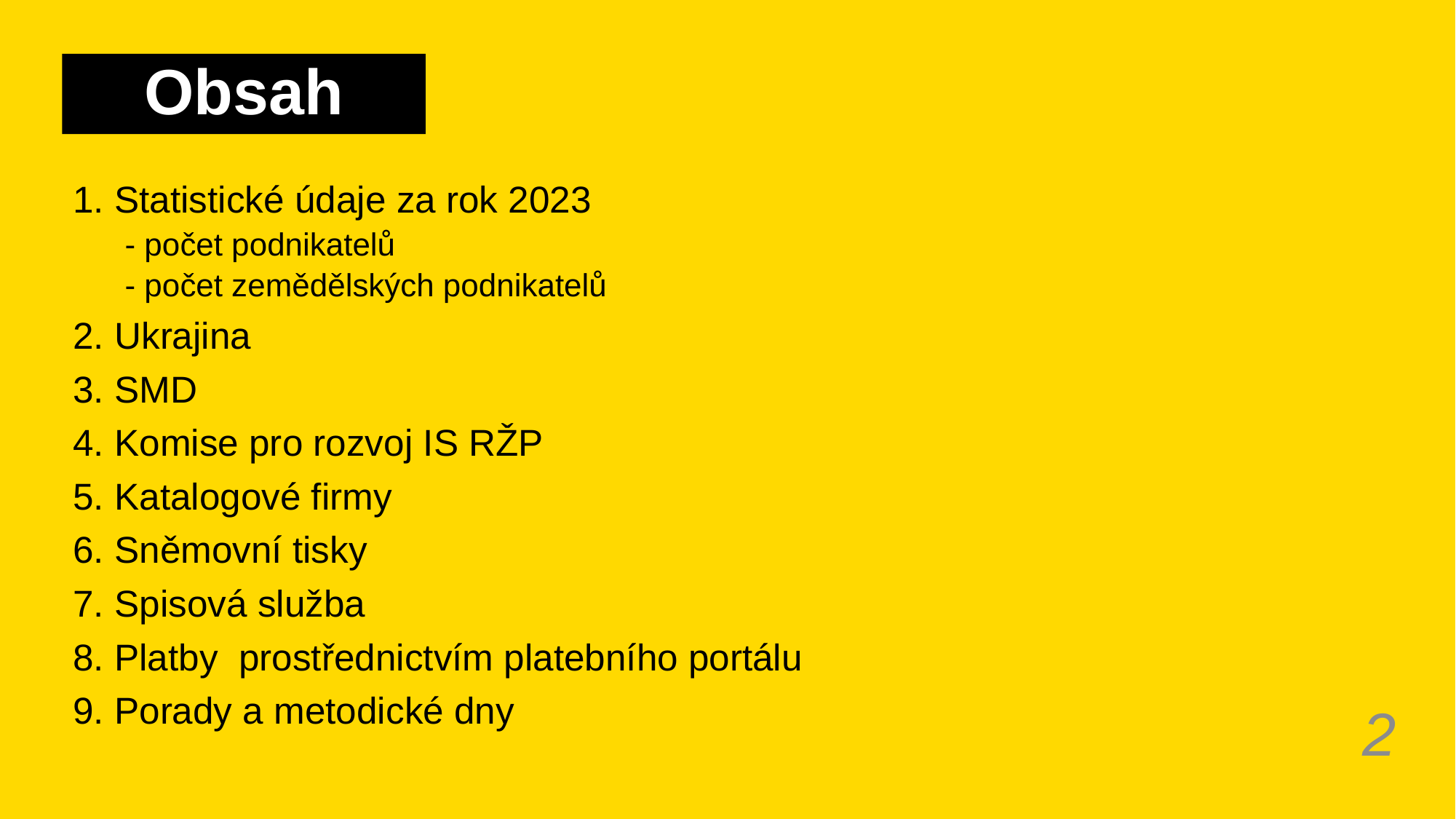

# Obsah
1. Statistické údaje za rok 2023
- počet podnikatelů
- počet zemědělských podnikatelů
2. Ukrajina
3. SMD
4. Komise pro rozvoj IS RŽP
5. Katalogové firmy
6. Sněmovní tisky
7. Spisová služba
8. Platby  prostřednictvím platebního portálu
9. Porady a metodické dny

2